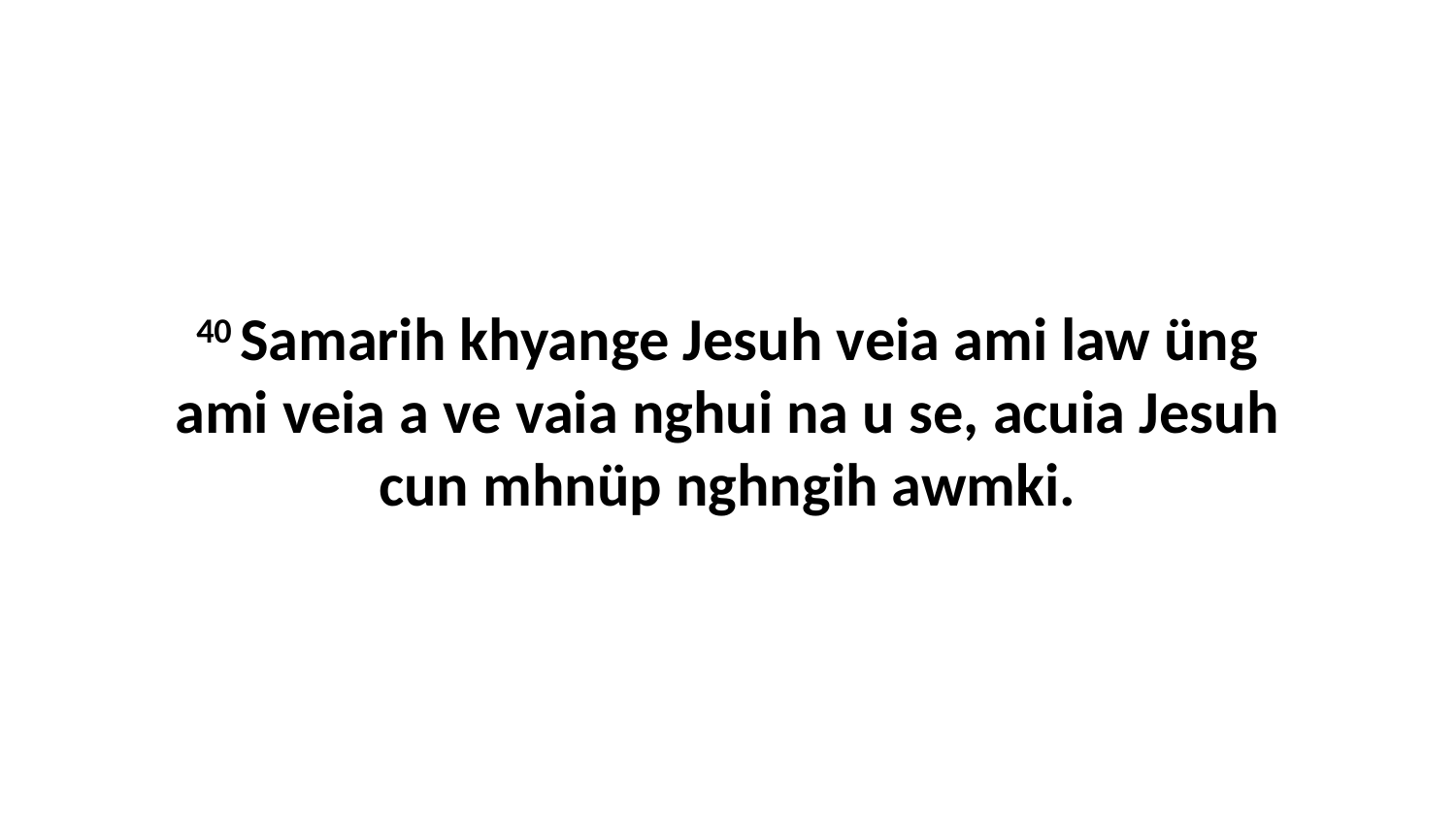

40 Samarih khyange Jesuh veia ami law üng ami veia a ve vaia nghui na u se, acuia Jesuh cun mhnüp nghngih awmki.